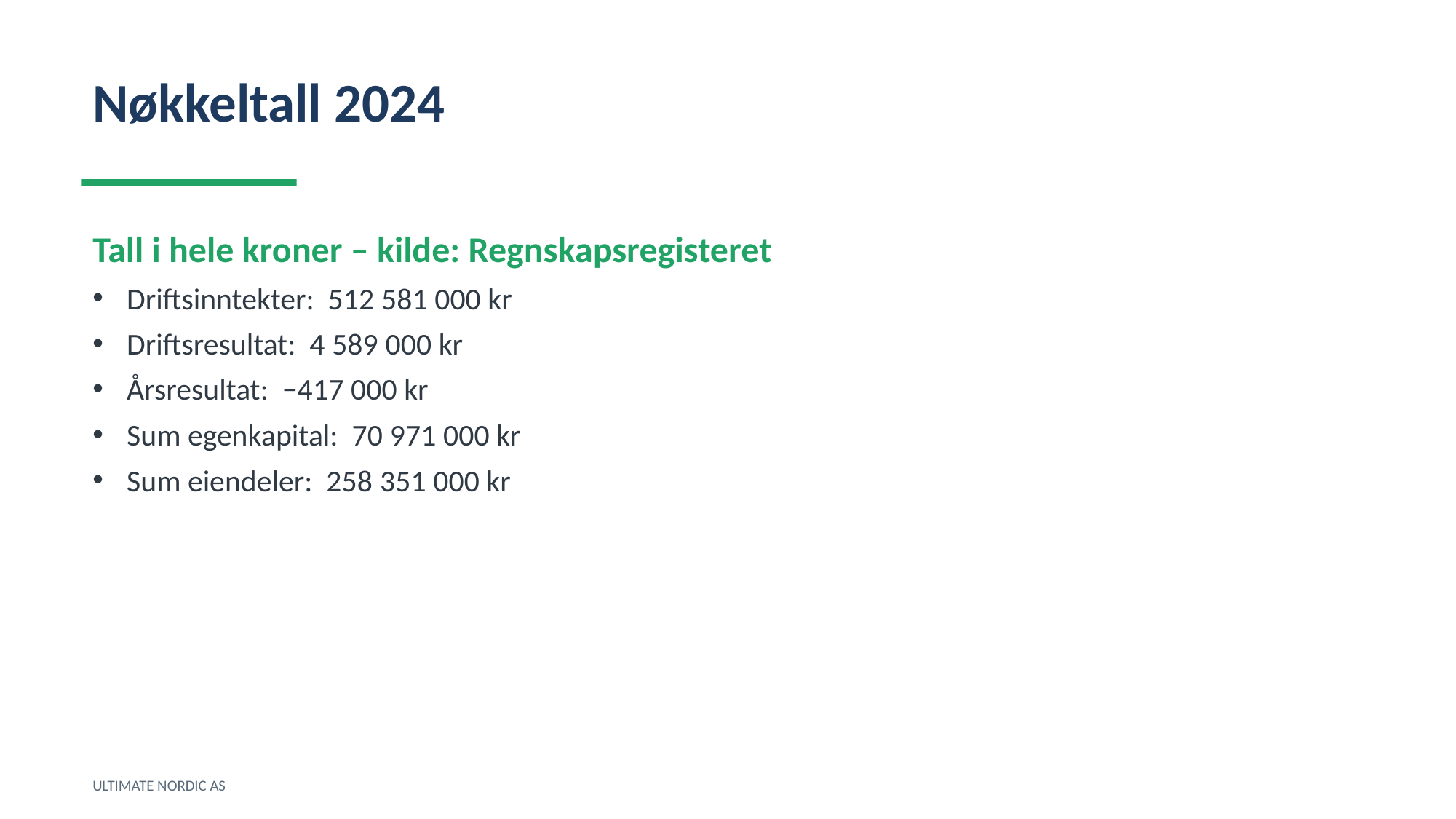

Nøkkeltall 2024

Tall i hele kroner – kilde: Regnskapsregisteret
Driftsinntekter:  512 581 000 kr
Driftsresultat:  4 589 000 kr
Årsresultat:  −417 000 kr
Sum egenkapital:  70 971 000 kr
Sum eiendeler:  258 351 000 kr
ULTIMATE NORDIC AS